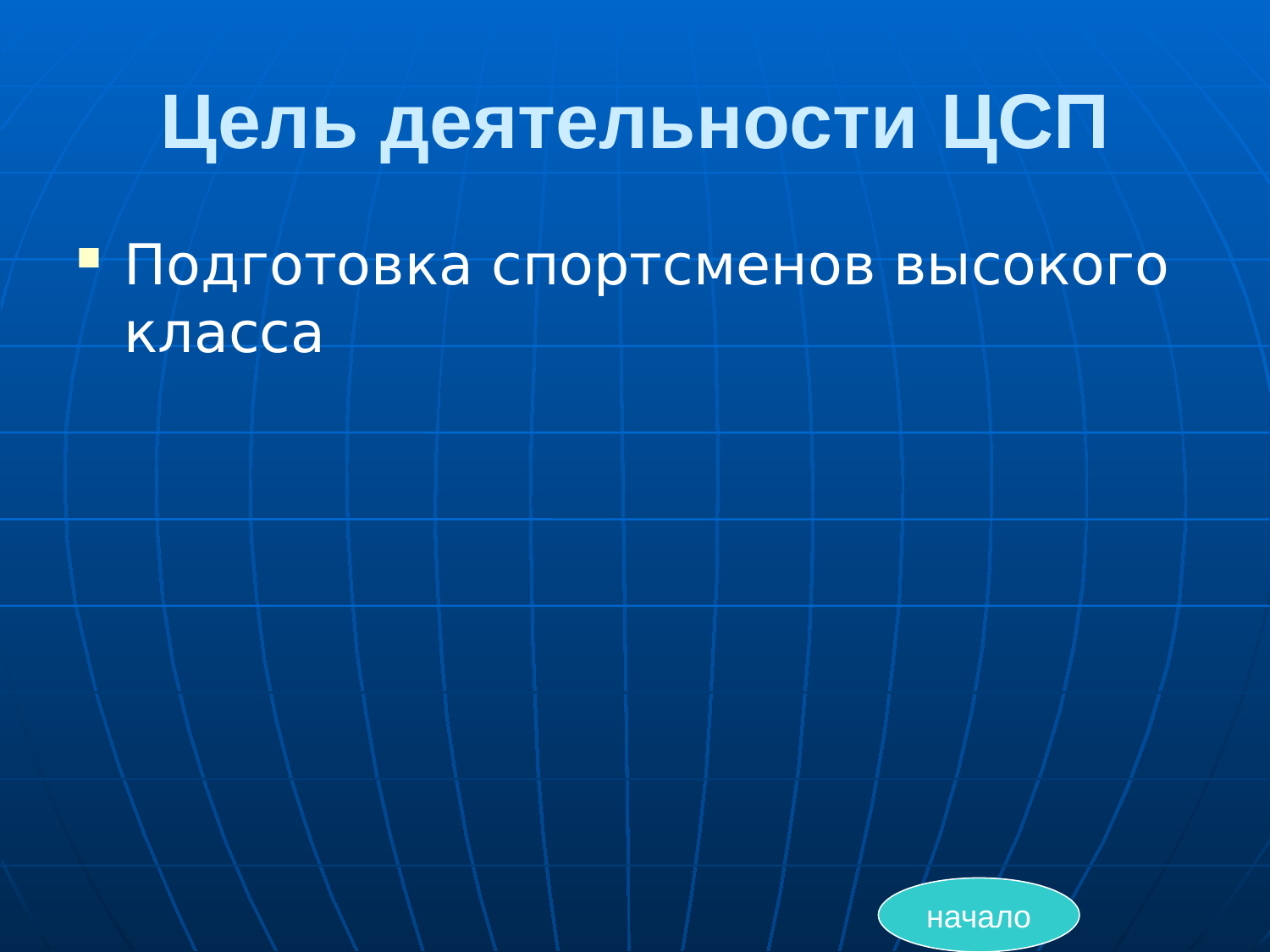

# Цель деятельности ЦСП
Подготовка спортсменов высокого класса
начало